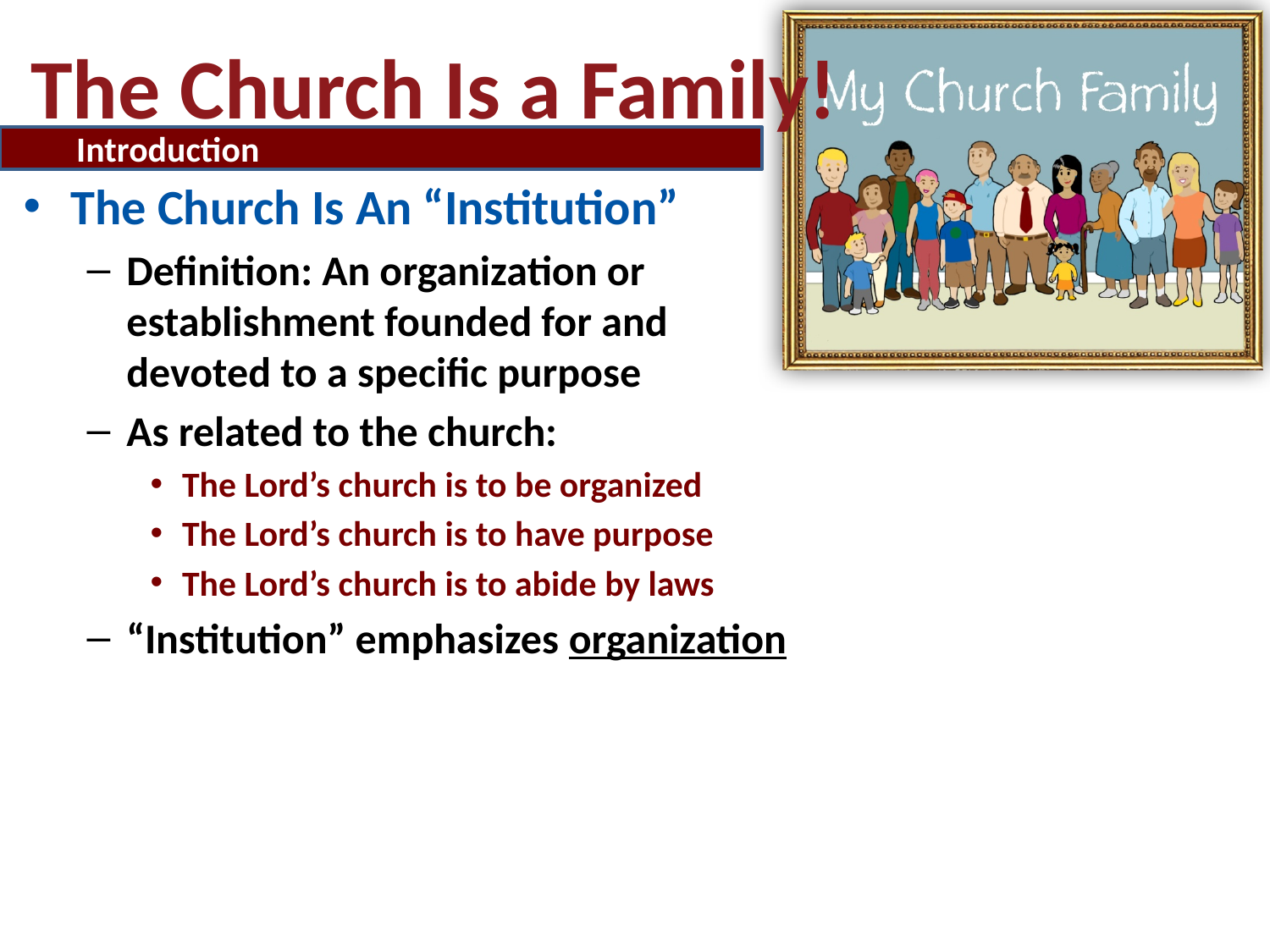

# The Church Is a Family!
Introduction
The Church Is An “Institution”
Definition: An organization or
establishment founded for and
devoted to a specific purpose
As related to the church:
The Lord’s church is to be organized
The Lord’s church is to have purpose
The Lord’s church is to abide by laws
“Institution” emphasizes organization